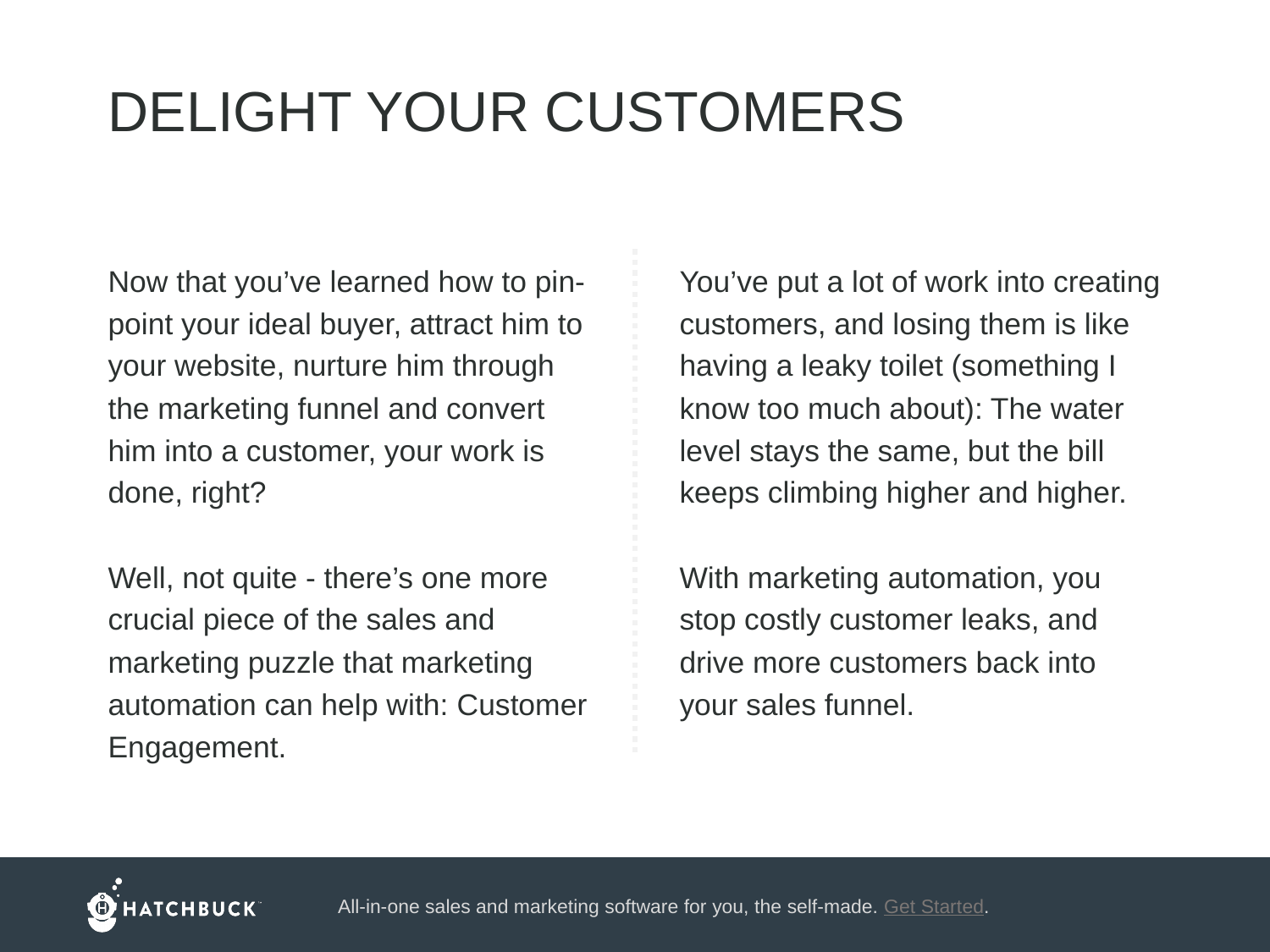

DELIGHT YOUR CUSTOMERS
Now that you’ve learned how to pin-point your ideal buyer, attract him to your website, nurture him through the marketing funnel and convert him into a customer, your work is done, right?
Well, not quite - there’s one more crucial piece of the sales and marketing puzzle that marketing automation can help with: Customer Engagement.
You’ve put a lot of work into creating customers, and losing them is like having a leaky toilet (something I know too much about): The water level stays the same, but the bill keeps climbing higher and higher.
With marketing automation, you stop costly customer leaks, and drive more customers back into your sales funnel.